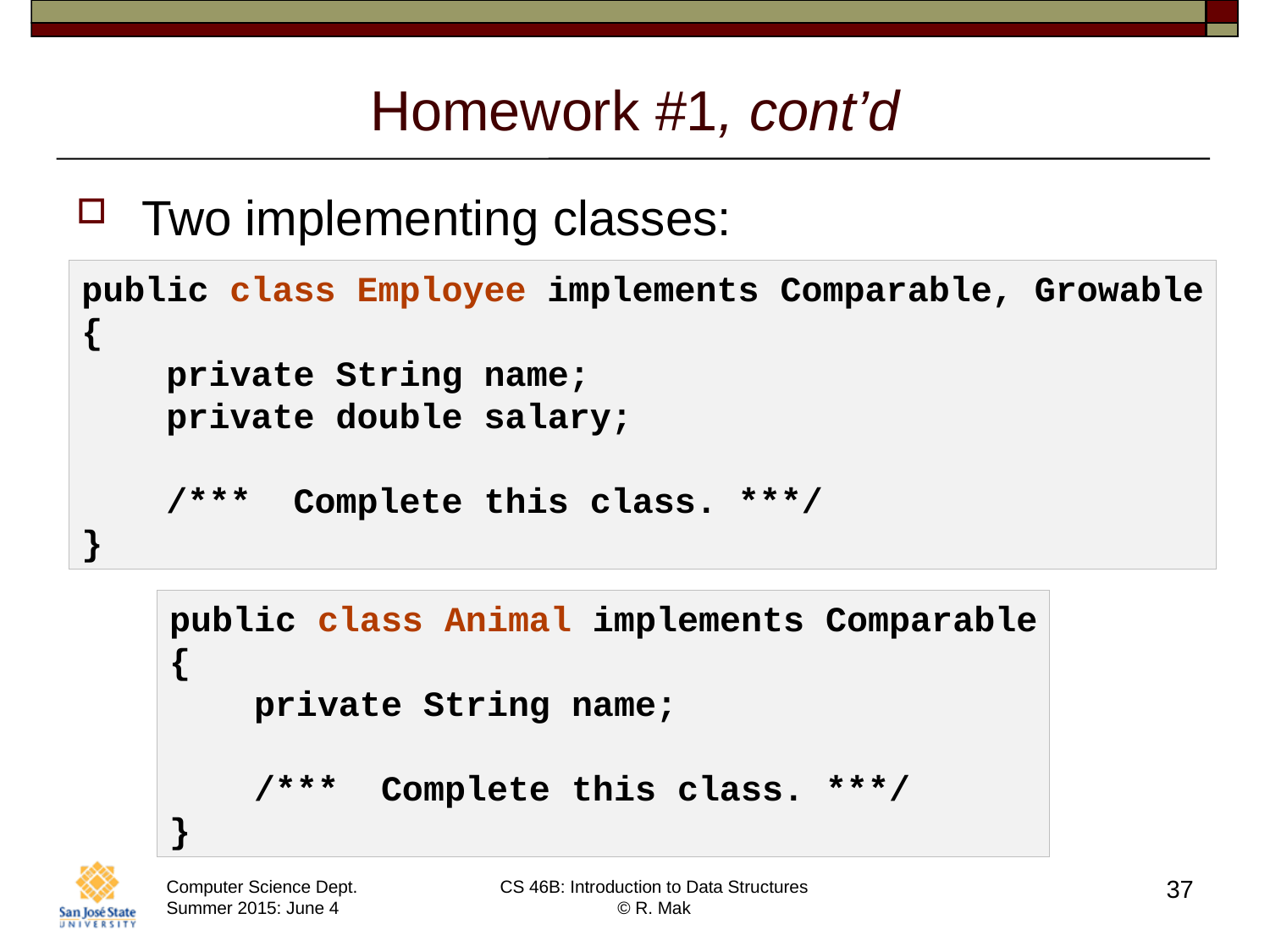

# Homework #1, cont’d
Two implementing classes:
public class Employee implements Comparable, Growable
{
    private String name;
    private double salary;

    /***  Complete this class. ***/
}
public class Animal implements Comparable
{
    private String name;

    /***  Complete this class. ***/
}
37